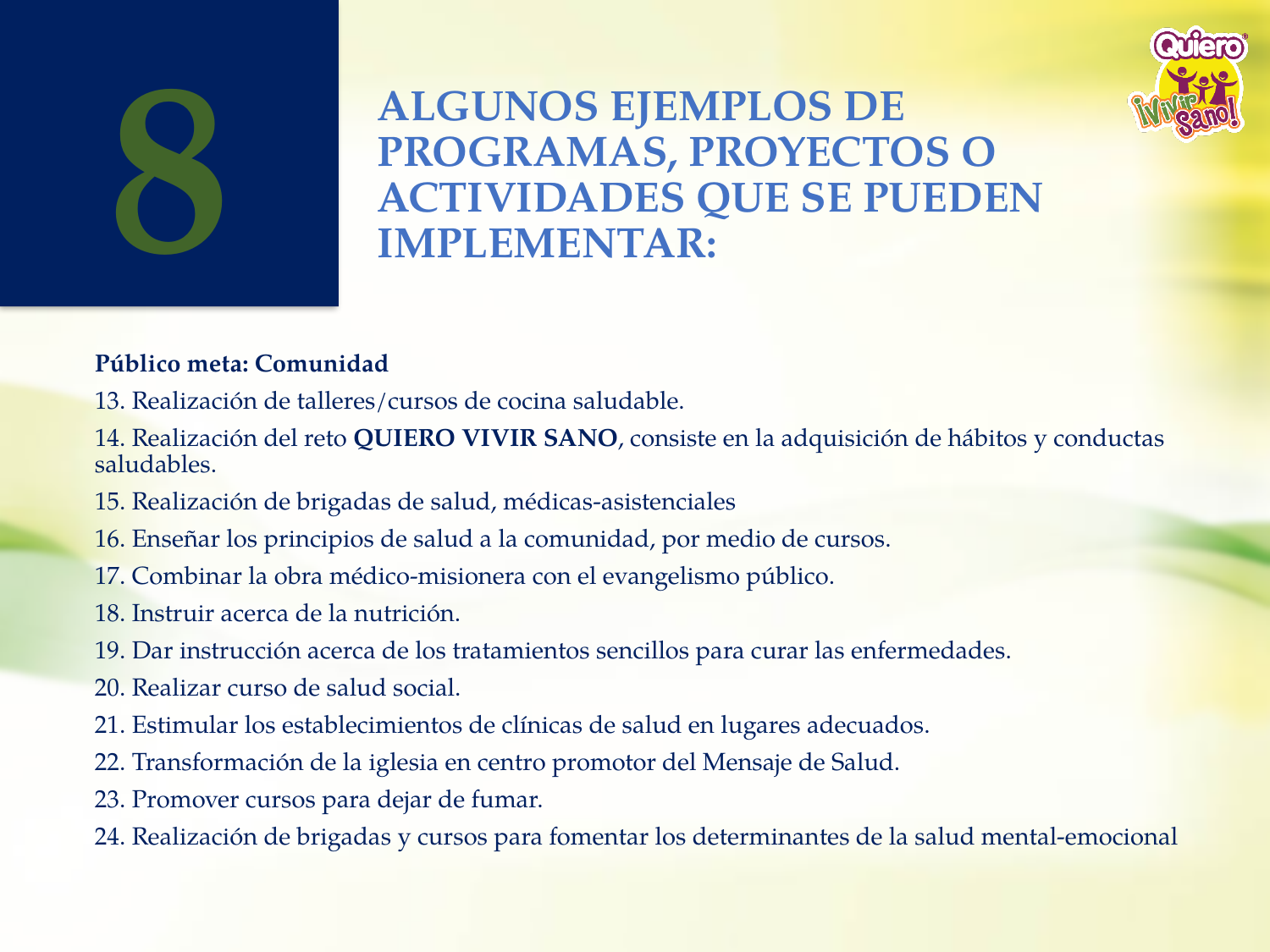

8
# ALGUNOS EJEMPLOS DE PROGRAMAS, PROYECTOS O ACTIVIDADES QUE SE PUEDEN IMPLEMENTAR:
Público meta: Comunidad
13. Realización de talleres/cursos de cocina saludable.
14. Realización del reto QUIERO VIVIR SANO, consiste en la adquisición de hábitos y conductas saludables.
15. Realización de brigadas de salud, médicas-asistenciales
16. Enseñar los principios de salud a la comunidad, por medio de cursos.
17. Combinar la obra médico-misionera con el evangelismo público.
18. Instruir acerca de la nutrición.
19. Dar instrucción acerca de los tratamientos sencillos para curar las enfermedades.
20. Realizar curso de salud social.
21. Estimular los establecimientos de clínicas de salud en lugares adecuados.
22. Transformación de la iglesia en centro promotor del Mensaje de Salud.
23. Promover cursos para dejar de fumar.
24. Realización de brigadas y cursos para fomentar los determinantes de la salud mental-emocional